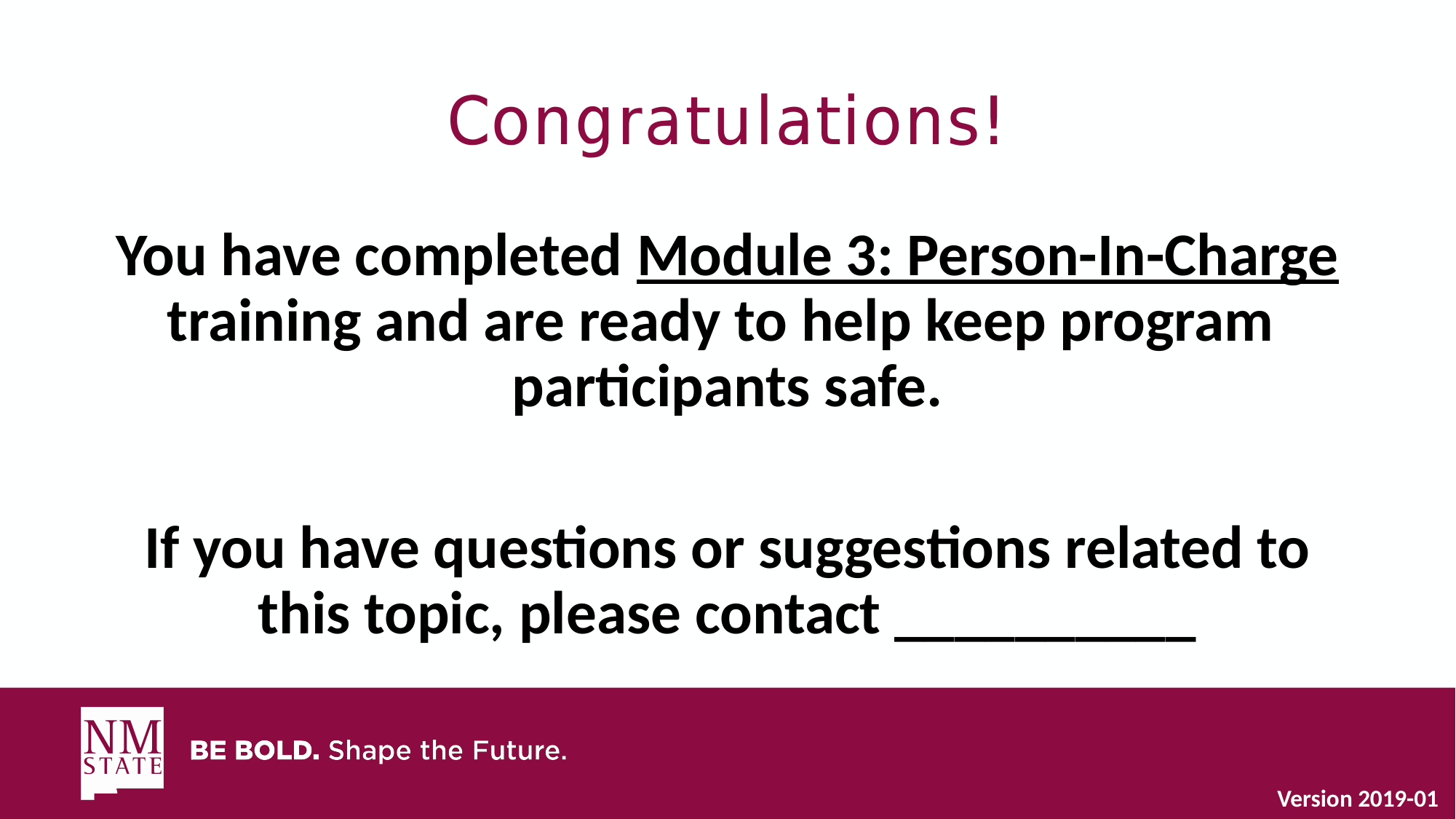

# Congratulations!
You have completed Module 3: Person-In-Charge training and are ready to help keep program
participants safe.

If you have questions or suggestions related to this topic, please contact __________
Version 2019-01